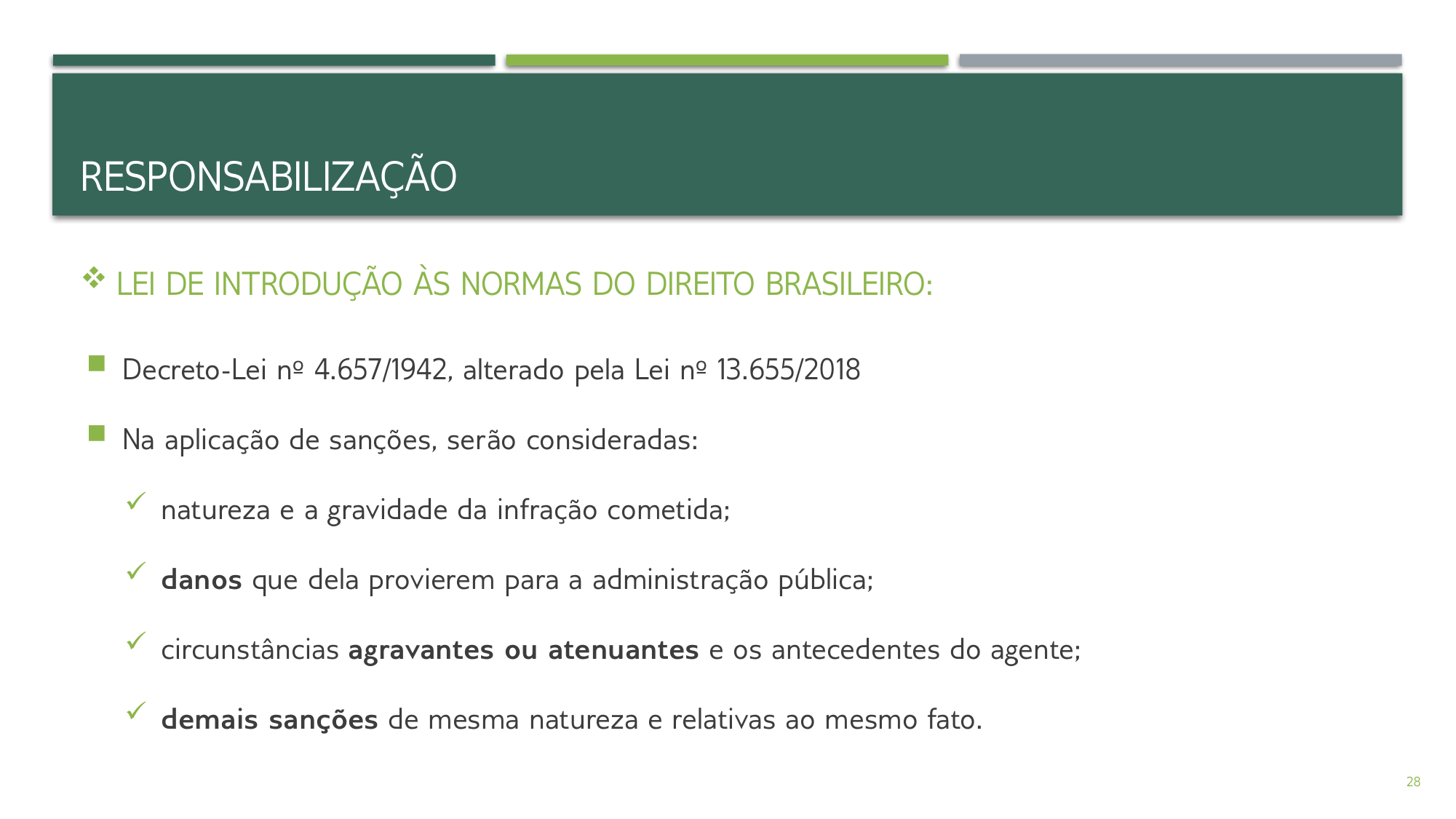

# responsabilização
LEI DE INTRODUÇÃO ÀS NORMAS DO DIREITO BRASILEIRO:
Decreto-Lei nº 4.657/1942, alterado pela Lei nº 13.655/2018
Na aplicação de sanções, serão consideradas:
natureza e a gravidade da infração cometida;
danos que dela provierem para a administração pública;
circunstâncias agravantes ou atenuantes e os antecedentes do agente;
demais sanções de mesma natureza e relativas ao mesmo fato.
28